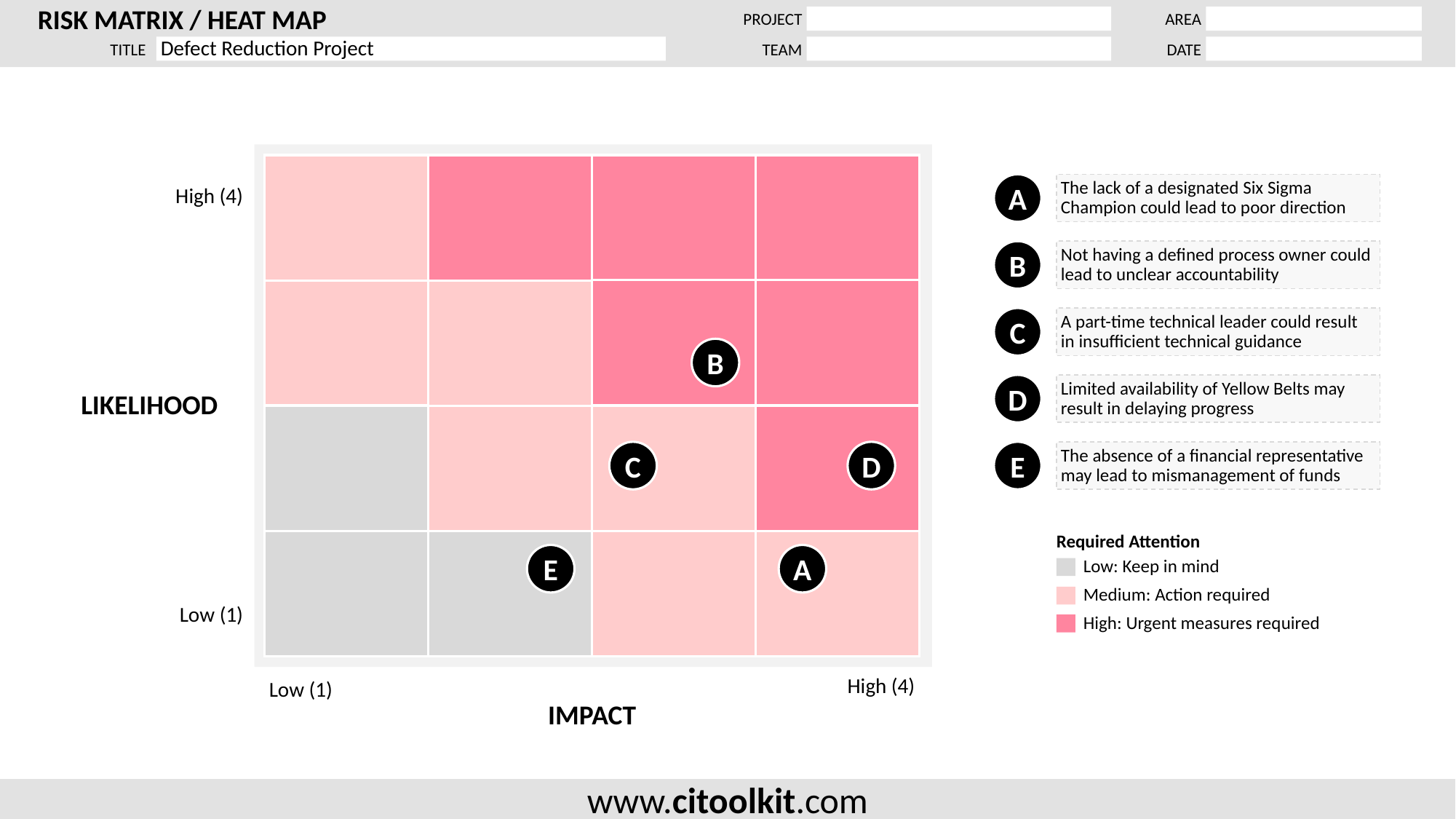

Defect Reduction Project

High (4)
LIKELIHOOD
Low (1)
High (4)
Low (1)
IMPACT
A
The lack of a designated Six Sigma Champion could lead to poor direction
B
Not having a defined process owner could lead to unclear accountability
C
A part-time technical leader could result in insufficient technical guidance
D
Limited availability of Yellow Belts may result in delaying progress
E
The absence of a financial representative may lead to mismanagement of funds
B
C
D
Required Attention
Low: Keep in mind
Medium: Action required
High: Urgent measures required

E
A